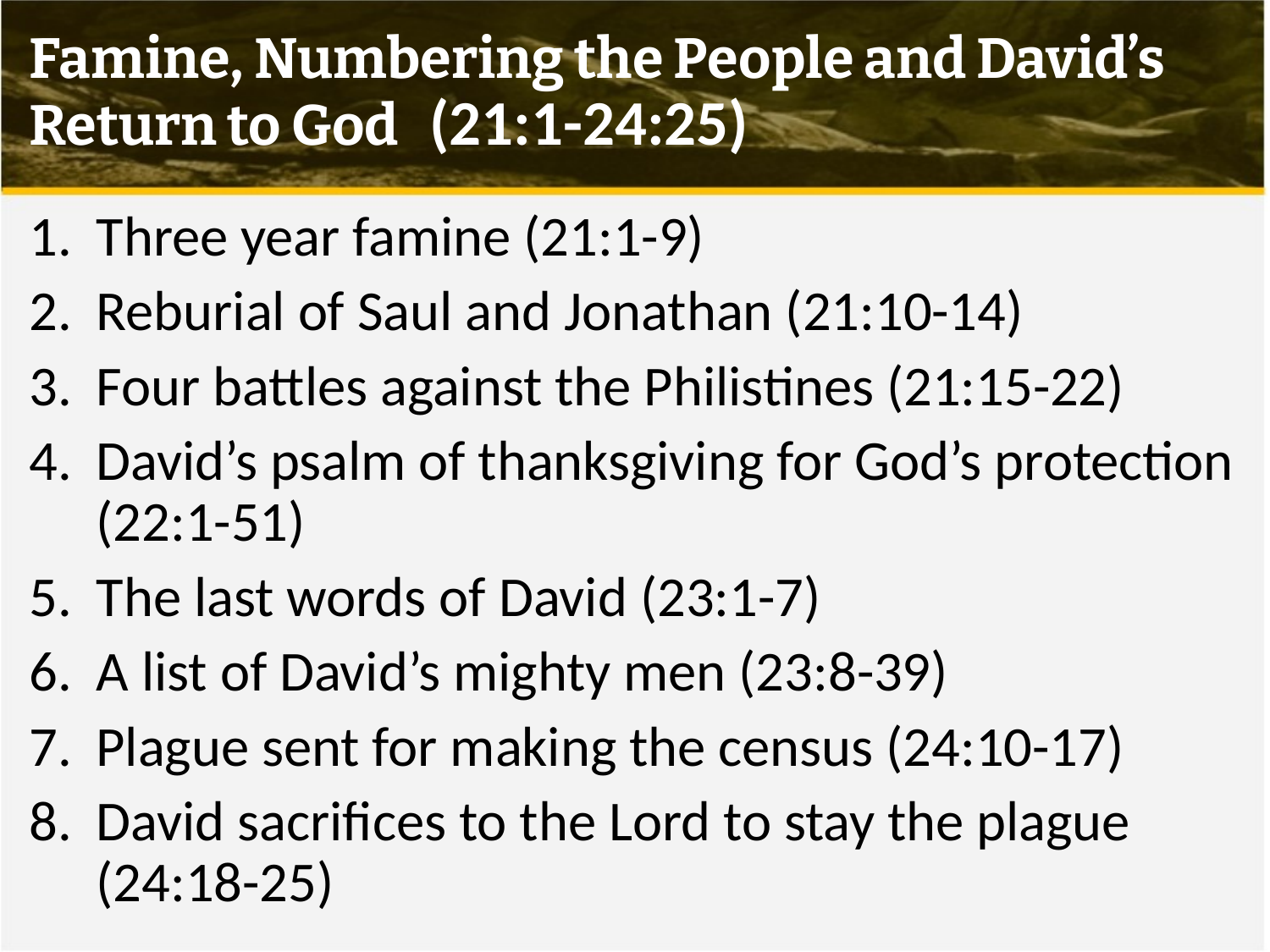

# Famine, Numbering the People and David’s Return to God   (21:1-24:25)
Three year famine (21:1-9)
Reburial of Saul and Jonathan (21:10-14)
Four battles against the Philistines (21:15-22)
David’s psalm of thanksgiving for God’s protection (22:1-51)
The last words of David (23:1-7)
A list of David’s mighty men (23:8-39)
Plague sent for making the census (24:10-17)
David sacrifices to the Lord to stay the plague (24:18-25)